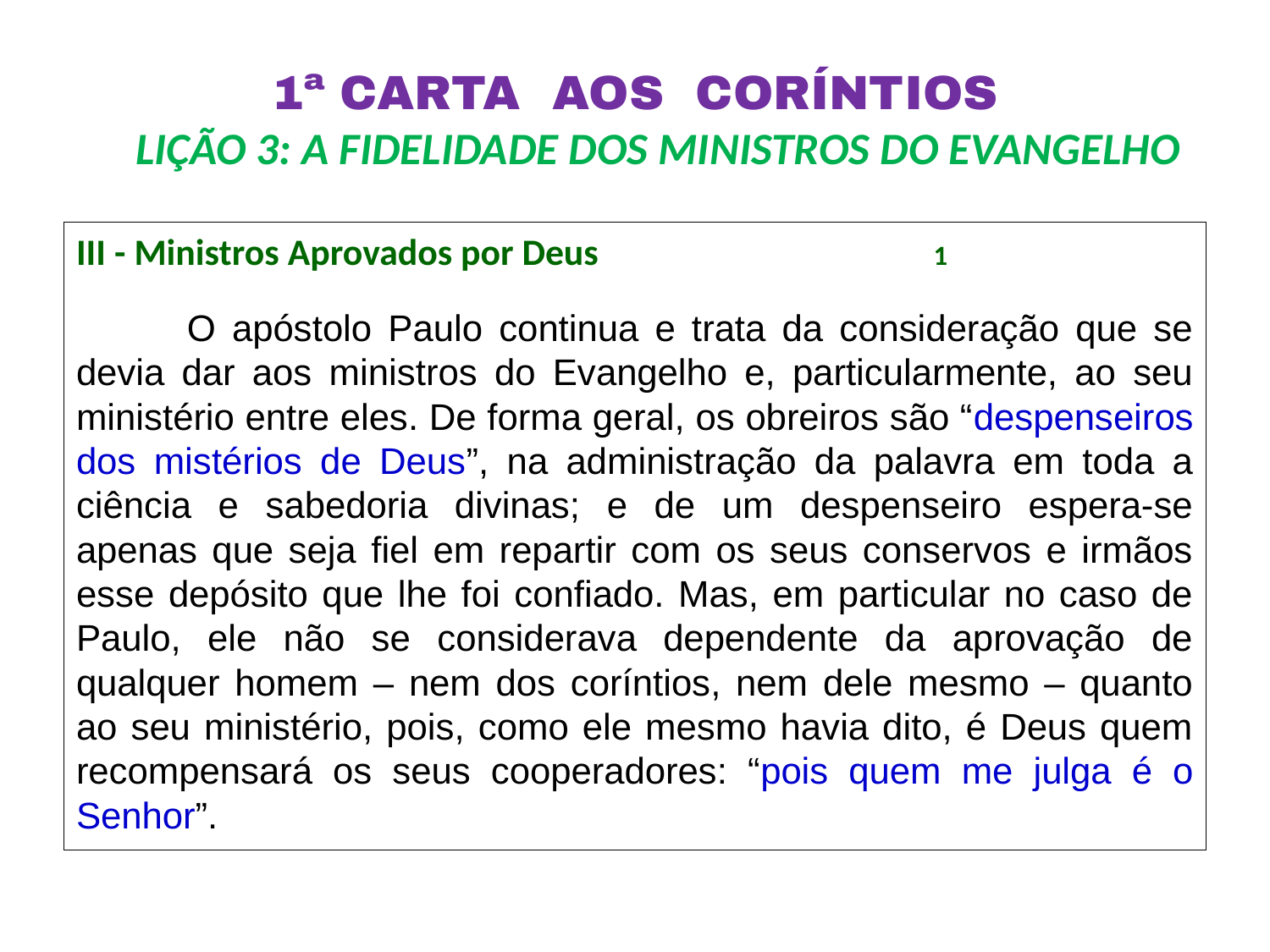

# 1ª CARTA  AOS  CORÍNTIOS LIÇÃO 3: A FIDELIDADE DOS MINISTROS DO EVANGELHO
III - Ministros Aprovados por Deus				1

	 O apóstolo Paulo continua e trata da consideração que se devia dar aos ministros do Evangelho e, particularmente, ao seu ministério entre eles. De forma geral, os obreiros são “despenseiros dos mistérios de Deus”, na administração da palavra em toda a ciência e sabedoria divinas; e de um despenseiro espera-se apenas que seja fiel em repartir com os seus conservos e irmãos esse depósito que lhe foi confiado. Mas, em particular no caso de Paulo, ele não se considerava dependente da aprovação de qualquer homem – nem dos coríntios, nem dele mesmo – quanto ao seu ministério, pois, como ele mesmo havia dito, é Deus quem recompensará os seus cooperadores: “pois quem me julga é o Senhor”.